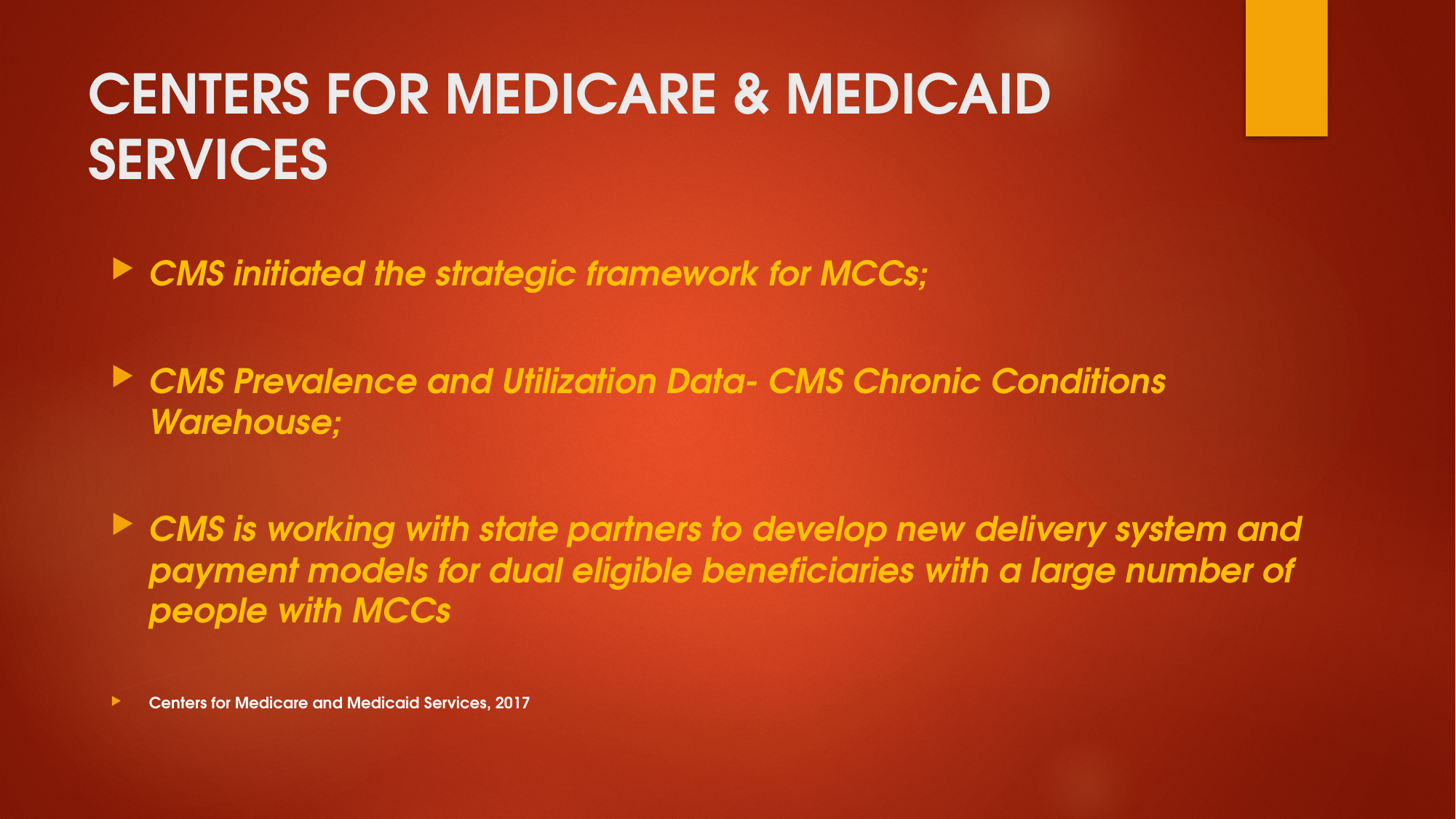

# CENTERS FOR MEDICARE & MEDICAID SERVICES

CMS initiated the strategic framework for MCCs;

CMS Prevalence and Utilization Data- CMS Chronic Conditions Warehouse;

CMS is working with state partners to develop new delivery system and payment models for dual eligible beneficiaries with a large number of people with MCCs

Centers for Medicare and Medicaid Services, 2017